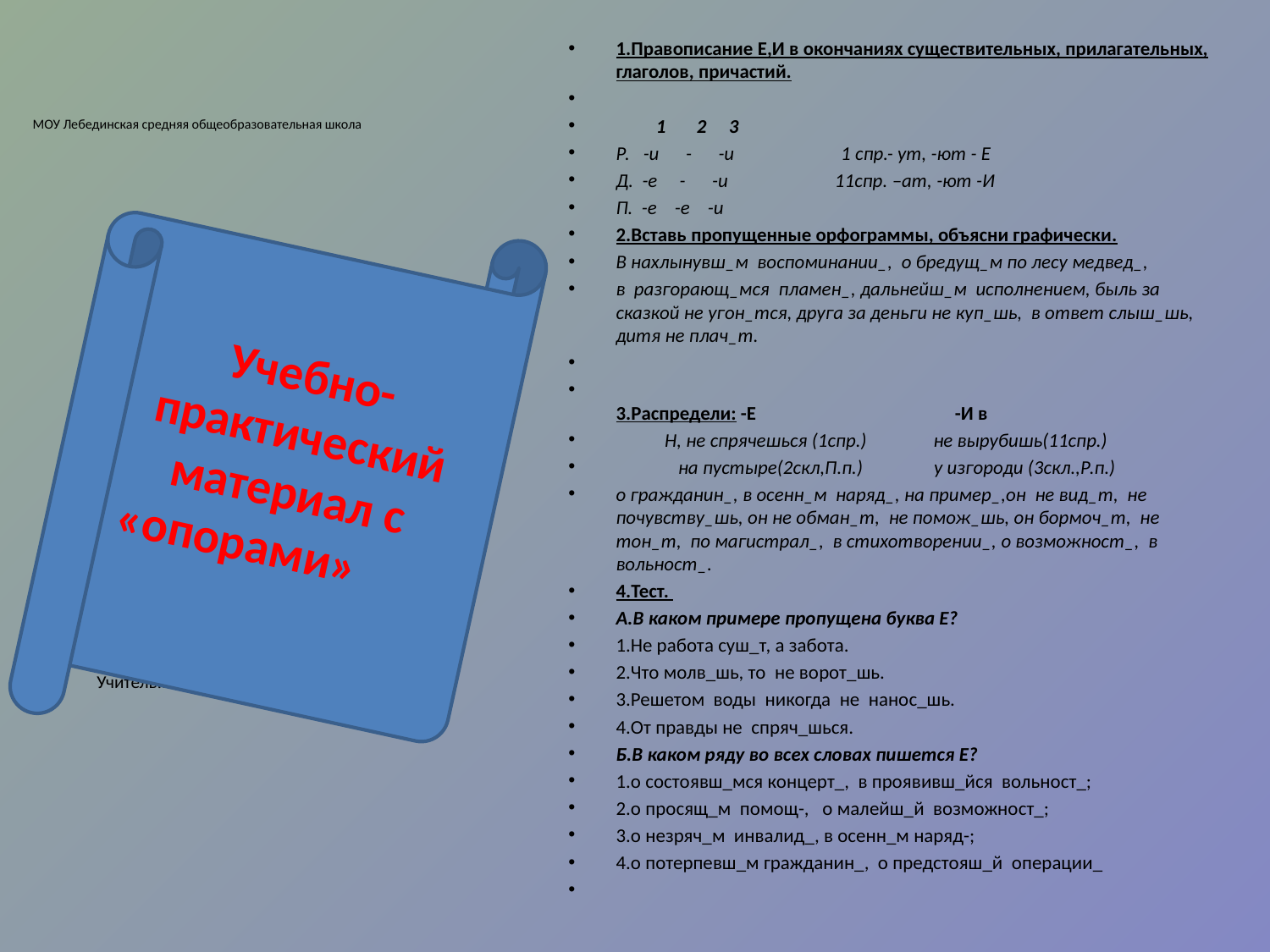

#
1.Правописание Е,И в окончаниях существительных, прилагательных, глаголов, причастий.

         1       2     3
Р.   -и      -      -и                        1 спр.- ут, -ют - Е
Д.  -е     -      -и                        11спр. –ат, -ют -И
П.  -е    -е    -и
2.Вставь пропущенные орфограммы, объясни графически.
В нахлынувш_м  воспоминании_,  о бредущ_м по лесу медвед_,
в  разгорающ_мся  пламен_, дальнейш_м  исполнением, быль за сказкой не угон_тся, друга за деньги не куп_шь,  в ответ слыш_шь, дитя не плач_т.

3.Распредели: -Е                                             -И в
           Н, не спрячешься (1спр.)               не вырубишь(11спр.)
              на пустыре(2скл,П.п.)                у изгороди (3скл.,Р.п.)
о гражданин_, в осенн_м  наряд_, на пример_,он  не вид_т,  не почувству_шь, он не обман_т,  не помож_шь, он бормоч_т,  не тон_т,  по магистрал_,  в стихотворении_, о возможност_,  в вольност_.
4.Тест.
А.В каком примере пропущена буква Е?
1.Не работа суш_т, а забота.
2.Что молв_шь, то  не ворот_шь.
3.Решетом  воды  никогда  не  нанос_шь.
4.От правды не  спряч_шься.
Б.В каком ряду во всех словах пишется Е?
1.о состоявш_мся концерт_,  в проявивш_йся  вольност_;
2.о просящ_м  помощ-,   о малейш_й  возможност_;
3.о незряч_м  инвалид_, в осенн_м наряд-;
4.о потерпевш_м гражданин_,  о предстояш_й  операции_

МОУ Лебединская средняя общеобразовательная школа

                Учитель:Боздунова А.М.

Учебно-практический материал с «опорами»